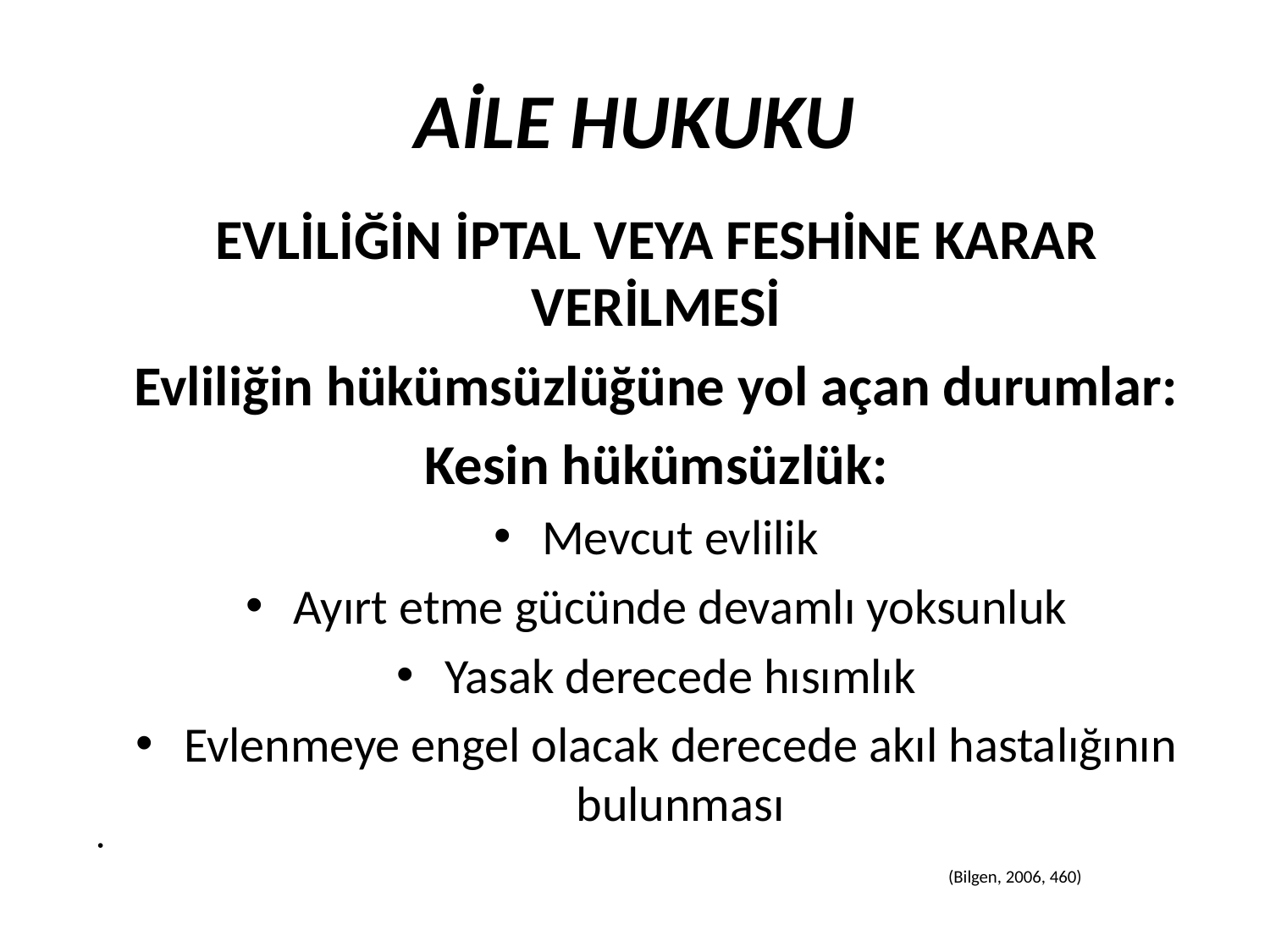

AİLE HUKUKU
EVLİLİĞİN İPTAL VEYA FESHİNE KARAR VERİLMESİ
Evliliğin hükümsüzlüğüne yol açan durumlar:
Kesin hükümsüzlük:
Mevcut evlilik
Ayırt etme gücünde devamlı yoksunluk
Yasak derecede hısımlık
Evlenmeye engel olacak derecede akıl hastalığının bulunması

(Bilgen, 2006, 460)